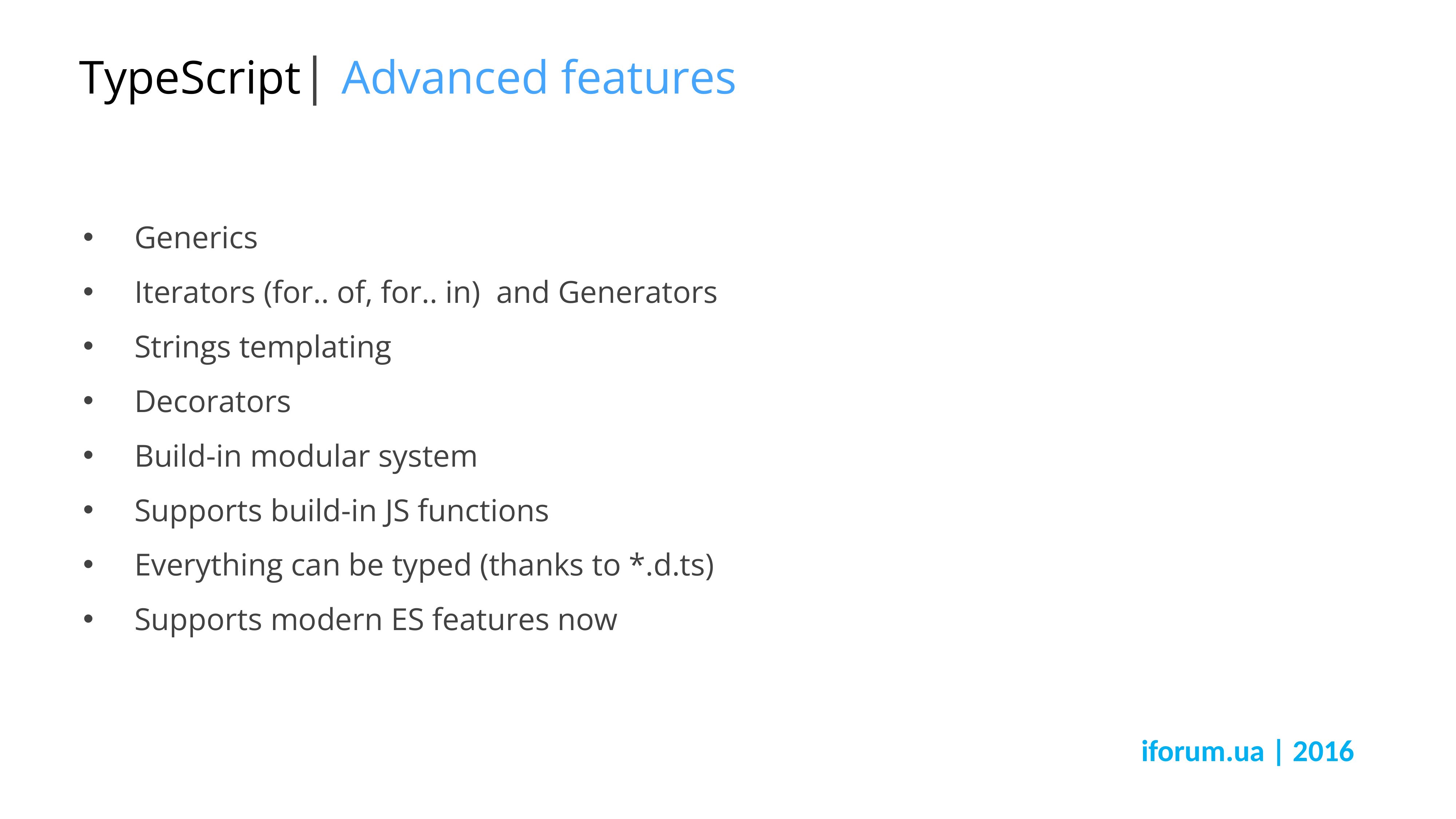

# TypeScript| Advanced features
Generics
Iterators (for.. of, for.. in)  and Generators
Strings templating
Decorators
Build-in modular system
Supports build-in JS functions
Everything can be typed (thanks to *.d.ts)
Supports modern ES features now